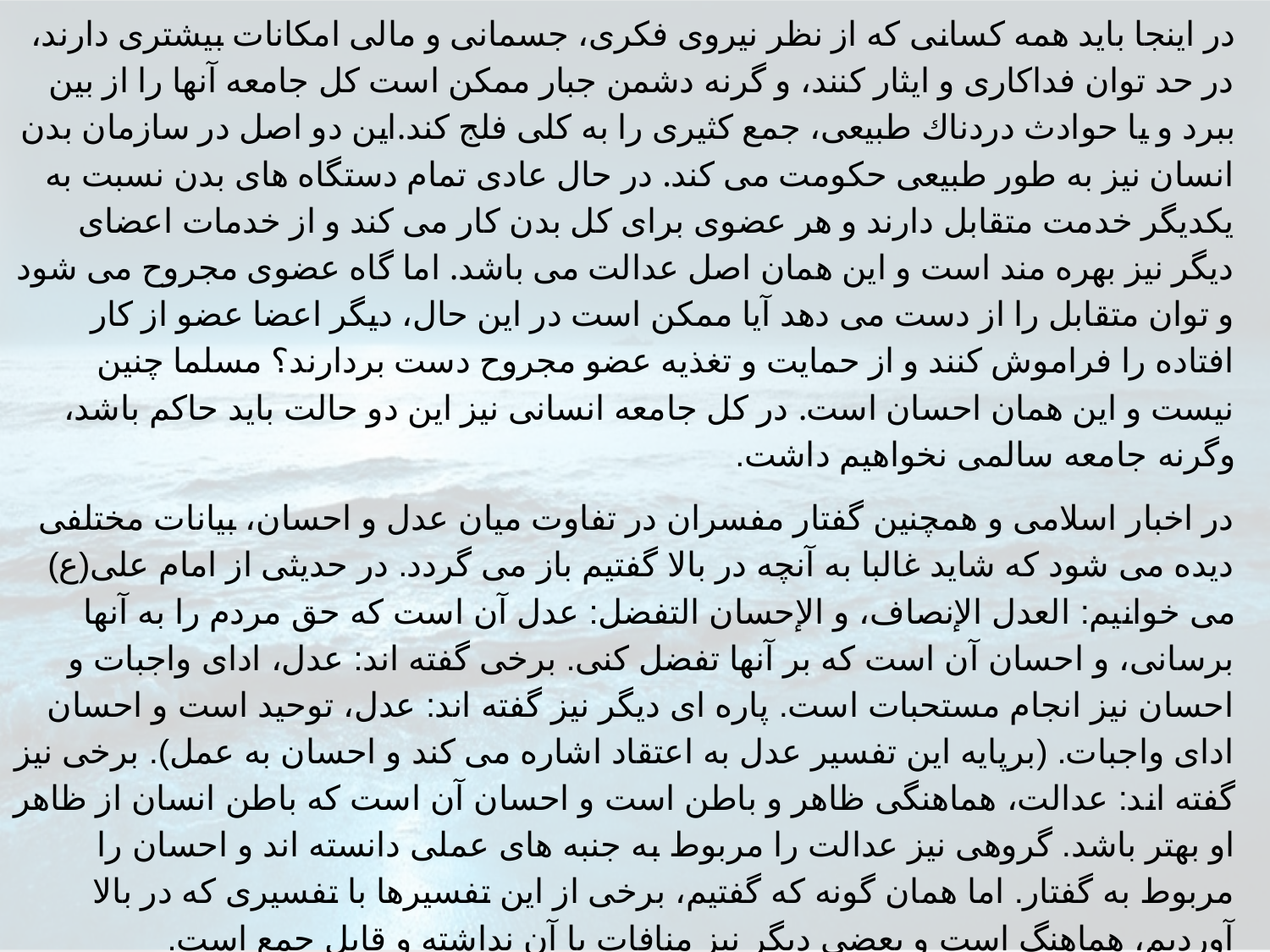

در اينجا بايد همه كسانى كه از نظر نيروى فكرى، جسمانى و مالى امكانات بيشترى دارند، در حد توان فداكارى و ايثار كنند، و گرنه دشمن جبار ممكن است كل جامعه آنها را از بين ببرد و يا حوادث دردناك طبيعى، جمع كثيرى را به كلى فلج كند.اين دو اصل در سازمان بدن انسان نيز به طور طبيعى حكومت مى كند. در حال عادى تمام دستگاه هاى بدن نسبت به يكديگر خدمت متقابل دارند و هر عضوى براى كل بدن كار مى كند و از خدمات اعضاى ديگر نيز بهره مند است و اين همان اصل عدالت مى باشد. اما گاه عضوى مجروح مى شود و توان متقابل را از دست مى دهد آيا ممكن است در اين حال، ديگر اعضا عضو از كار افتاده را فراموش كنند و از حمايت و تغذيه عضو مجروح دست بردارند؟ مسلما چنين نيست و اين همان احسان است. در كل جامعه انسانى نيز اين دو حالت بايد حاكم باشد، وگرنه جامعه سالمى نخواهيم داشت.
در اخبار اسلامى و همچنين گفتار مفسران در تفاوت ميان عدل و احسان، بيانات مختلفى ديده مى شود كه شايد غالبا به آنچه در بالا گفتيم باز مى گردد. در حديثى از امام على(ع) مى خوانيم: العدل الإنصاف، و الإحسان التفضل: عدل آن است كه حق مردم را به آنها برسانى، و احسان آن است كه بر آنها تفضل كنى. برخى گفته اند: عدل، اداى واجبات و احسان نيز انجام مستحبات است. پاره اى ديگر نيز گفته اند: عدل، توحيد است و احسان اداى واجبات. (برپايه اين تفسير عدل به اعتقاد اشاره مى كند و احسان به عمل). برخى نيز گفته اند: عدالت، هماهنگى ظاهر و باطن است و احسان آن است كه باطن انسان از ظاهر او بهتر باشد. گروهى نيز عدالت را مربوط به جنبه هاى عملى دانسته اند و احسان را مربوط به گفتار. اما همان گونه كه گفتيم، برخى از اين تفسيرها با تفسيرى كه در بالا آورديم، هماهنگ است و بعضى ديگر نيز منافات با آن نداشته و قابل جمع است.